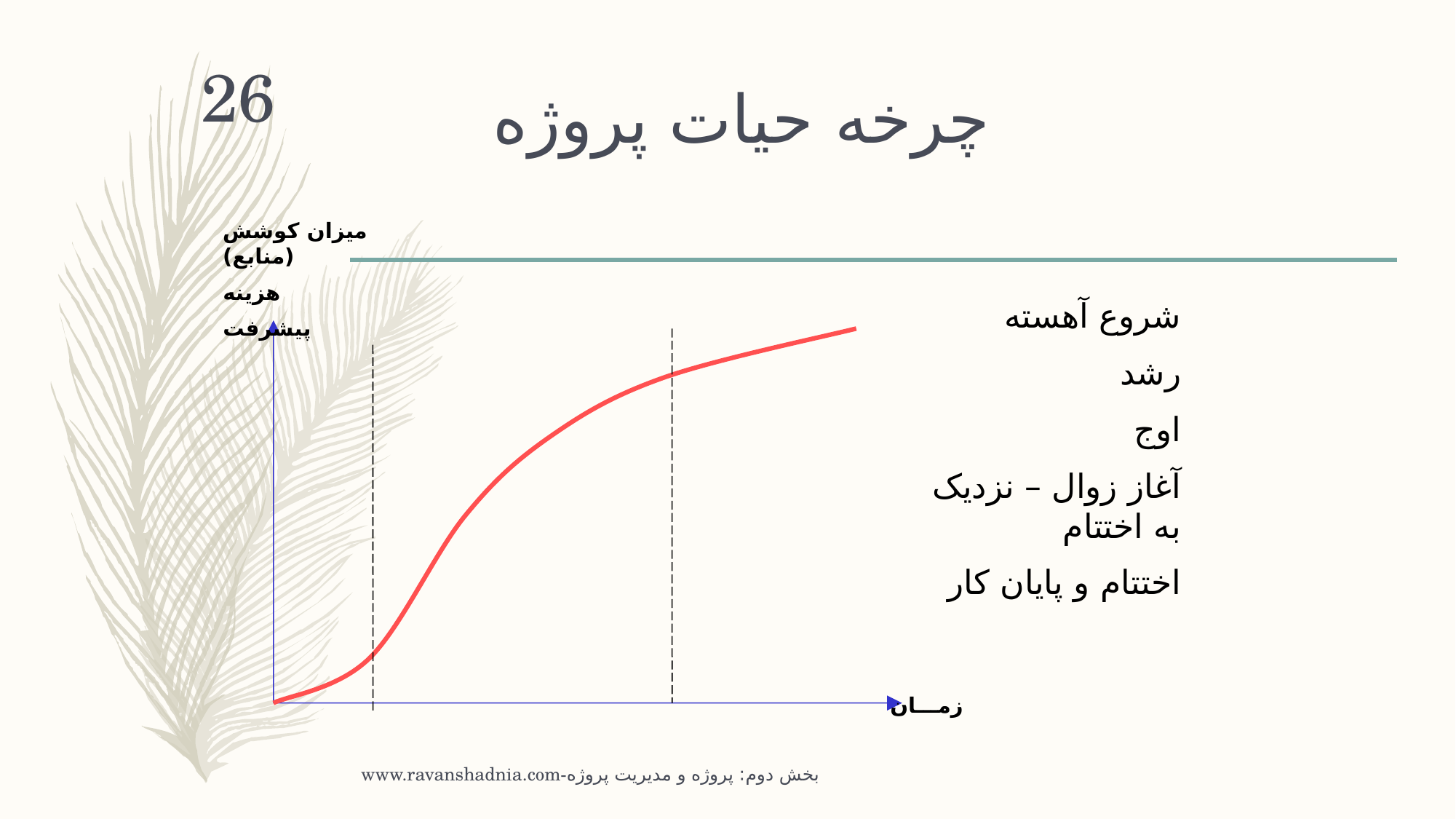

# چرخه حيات پروژه
26
ميزان کوشش (منابع)
هزينه
پيشرفت

شروع آهسته
رشد
اوج
آغاز زوال – نزديک به اختتام
اختتام و پايان کار

زمـــان

www.ravanshadnia.com-بخش دوم: پروژه و مدیریت پروژه